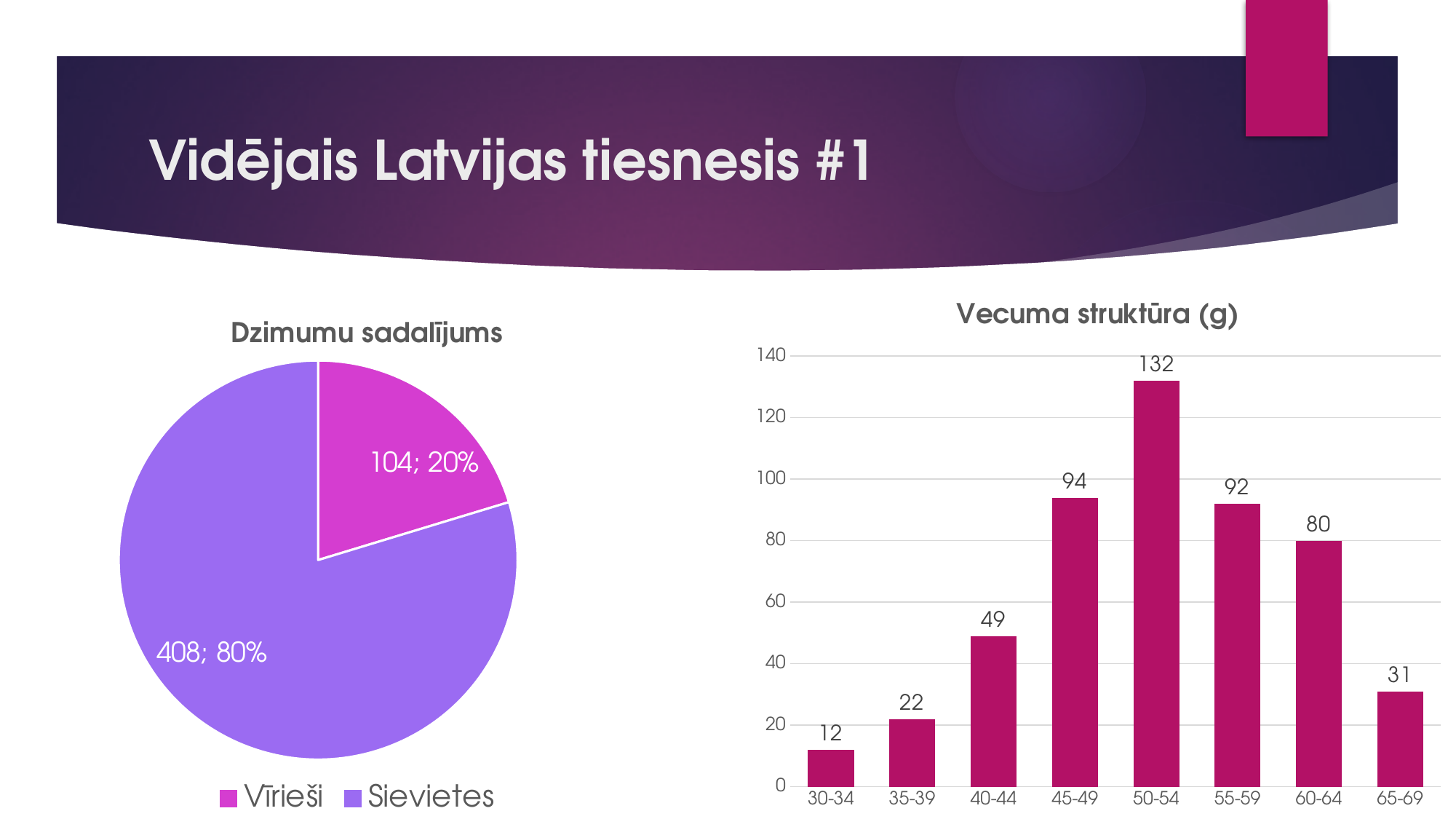

# Vidējais Latvijas tiesnesis #1

### Chart: Dzimumu sadalījums

| Category |  |
|---|---|
| Vīrieši | 104.0 |
| Sievietes | 408.0 |

### Chart: Vecuma struktūra (g)

| Category |  |
|---|---|
| 30-34 | 12.0 |
| 35-39 | 22.0 |
| 40-44 | 49.0 |
| 45-49 | 94.0 |
| 50-54 | 132.0 |
| 55-59 | 92.0 |
| 60-64 | 80.0 |
| 65-69 | 31.0 |